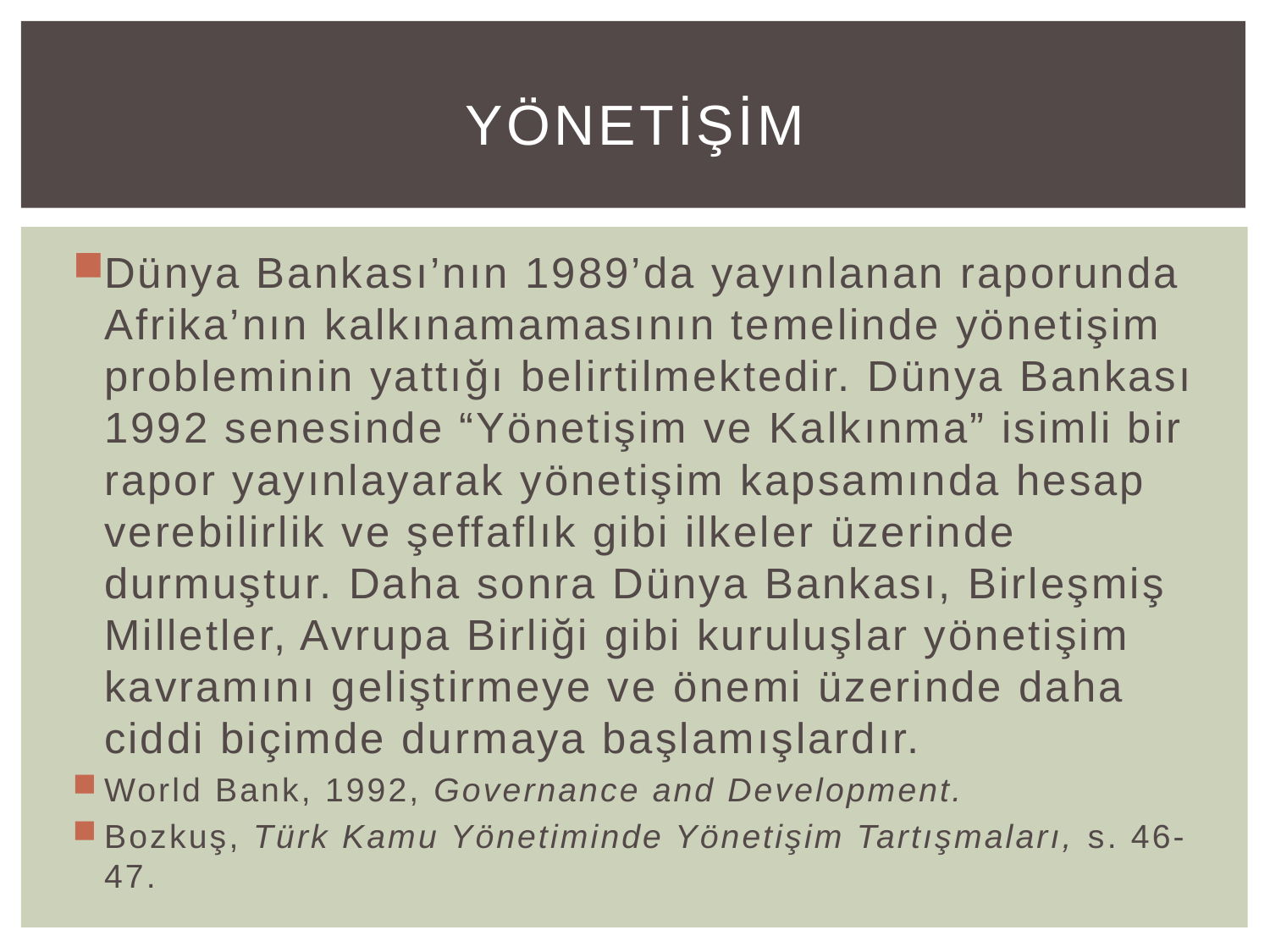

# YÖNETİŞİM
Dünya Bankası’nın 1989’da yayınlanan raporunda Afrika’nın kalkınamamasının temelinde yönetişim probleminin yattığı belirtilmektedir. Dünya Bankası 1992 senesinde “Yönetişim ve Kalkınma” isimli bir rapor yayınlayarak yönetişim kapsamında hesap verebilirlik ve şeffaflık gibi ilkeler üzerinde durmuştur. Daha sonra Dünya Bankası, Birleşmiş Milletler, Avrupa Birliği gibi kuruluşlar yönetişim kavramını geliştirmeye ve önemi üzerinde daha ciddi biçimde durmaya başlamışlardır.
World Bank, 1992, Governance and Development.
Bozkuş, Türk Kamu Yönetiminde Yönetişim Tartışmaları, s. 46-47.